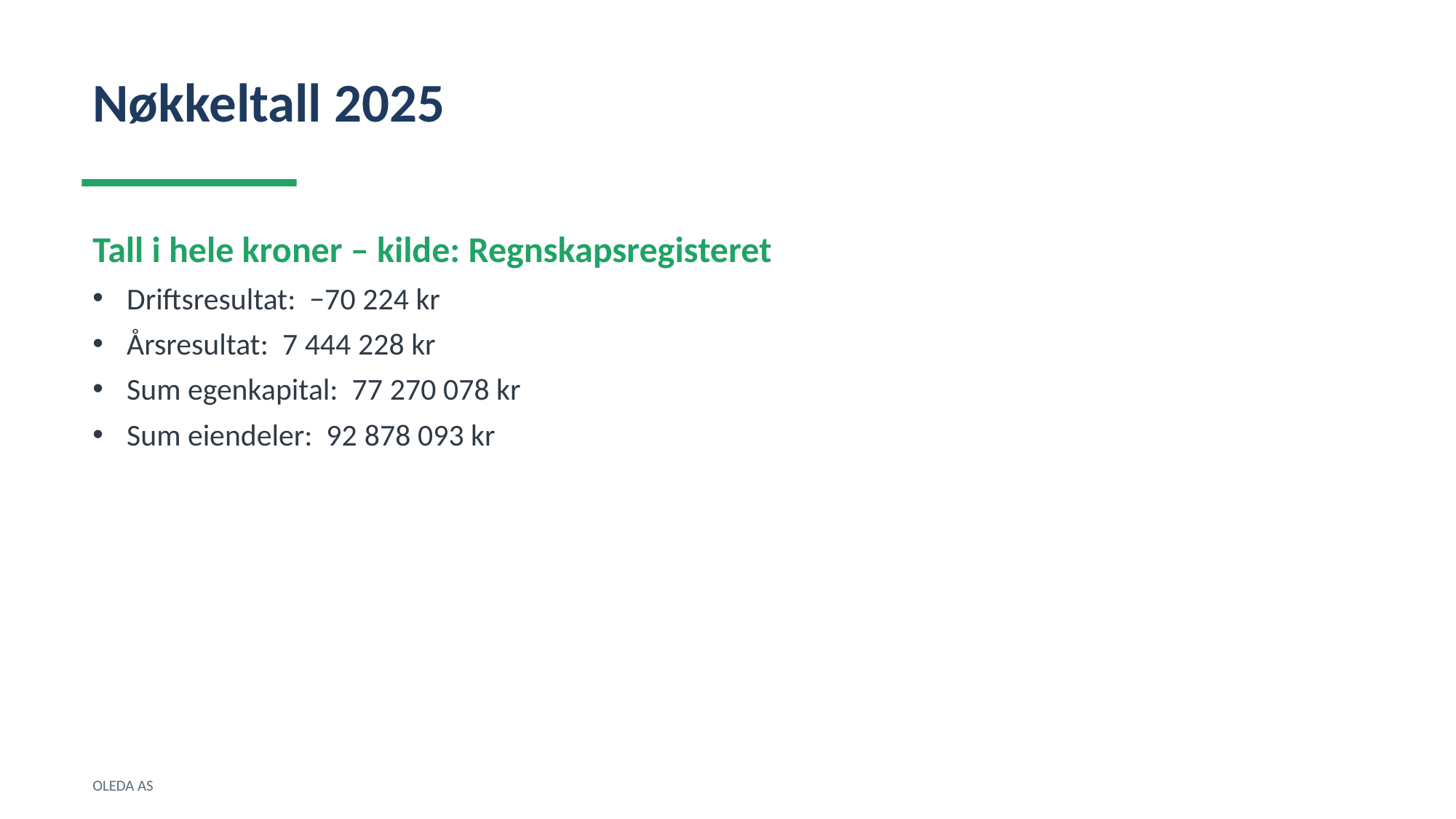

Nøkkeltall 2025

Tall i hele kroner – kilde: Regnskapsregisteret
Driftsresultat:  −70 224 kr
Årsresultat:  7 444 228 kr
Sum egenkapital:  77 270 078 kr
Sum eiendeler:  92 878 093 kr
OLEDA AS